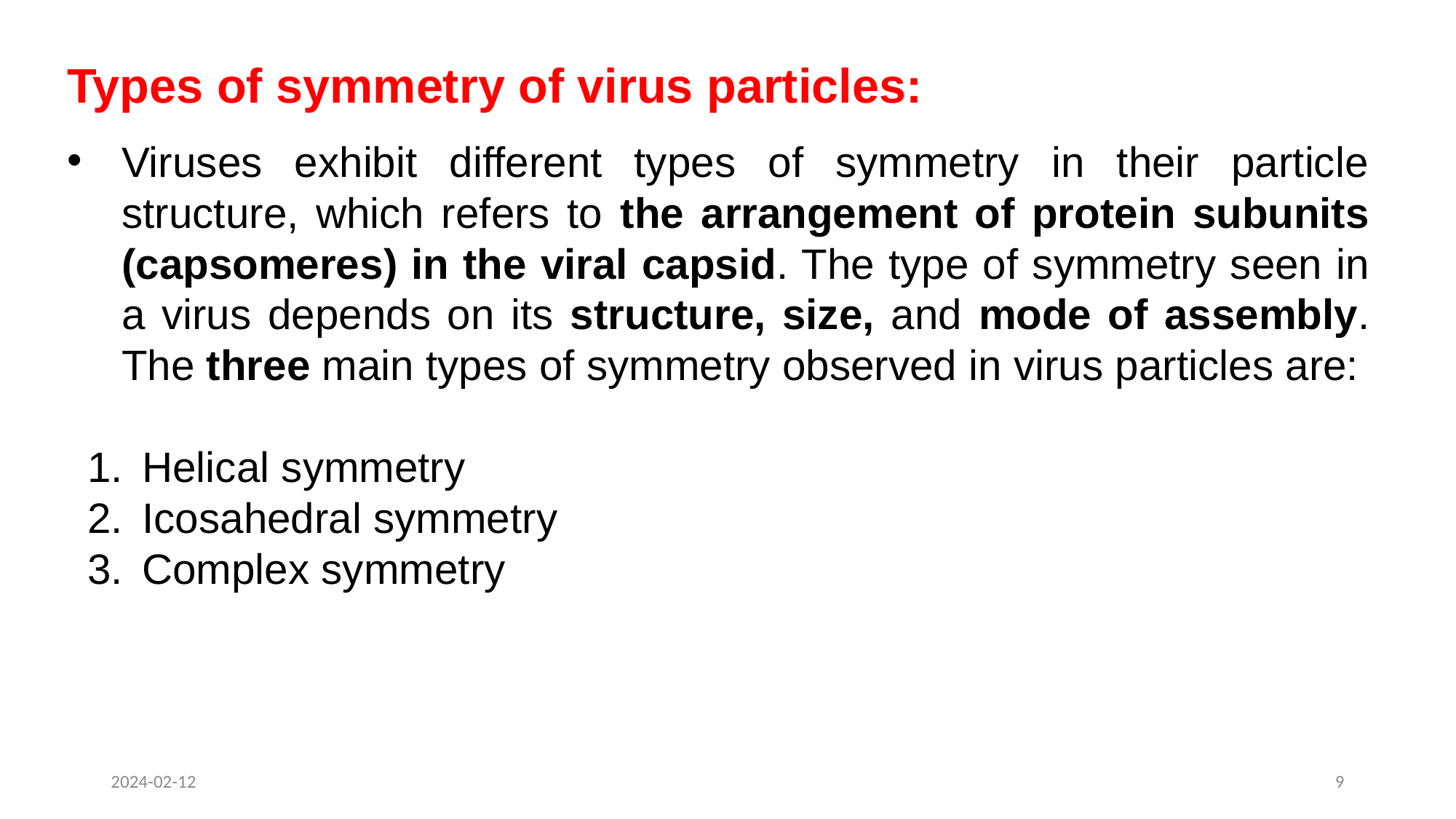

Types of symmetry of virus particles:

Viruses exhibit different types of symmetry in their particle structure, which refers to the arrangement of protein subunits (capsomeres) in the viral capsid. The type of symmetry seen in a virus depends on its structure, size, and mode of assembly. The three main types of symmetry observed in virus particles are:

Helical symmetry
Icosahedral symmetry
Complex symmetry
2024-02-12
9